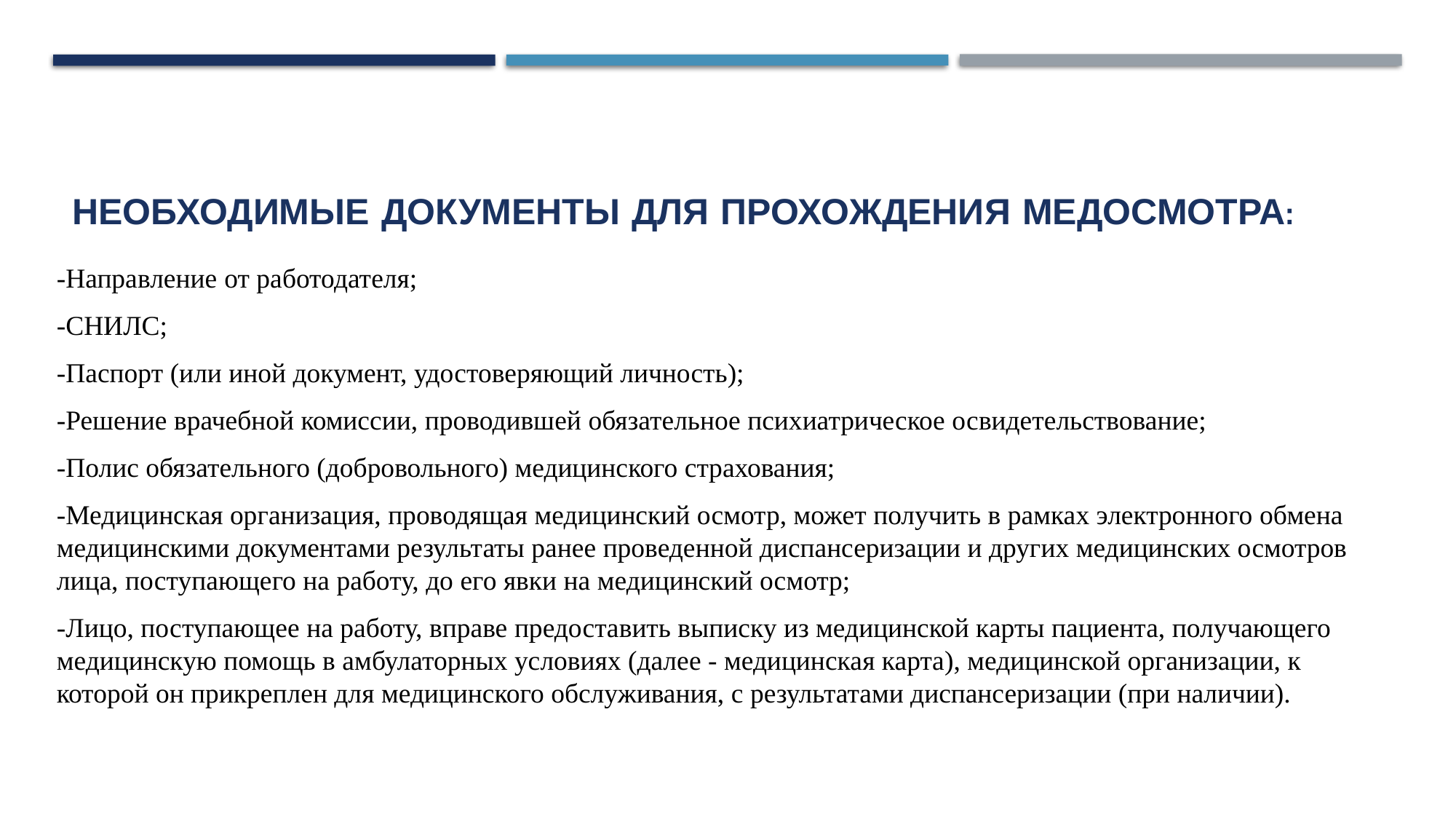

# Необходимые документы для прохождения медосмотра:
-Направление от работодателя;
-СНИЛС;
-Паспорт (или иной документ, удостоверяющий личность);
-Решение врачебной комиссии, проводившей обязательное психиатрическое освидетельствование;
-Полис обязательного (добровольного) медицинского страхования;
-Медицинская организация, проводящая медицинский осмотр, может получить в рамках электронного обмена медицинскими документами результаты ранее проведенной диспансеризации и других медицинских осмотров лица, поступающего на работу, до его явки на медицинский осмотр;
-Лицо, поступающее на работу, вправе предоставить выписку из медицинской карты пациента, получающего медицинскую помощь в амбулаторных условиях (далее - медицинская карта), медицинской организации, к которой он прикреплен для медицинского обслуживания, с результатами диспансеризации (при наличии).